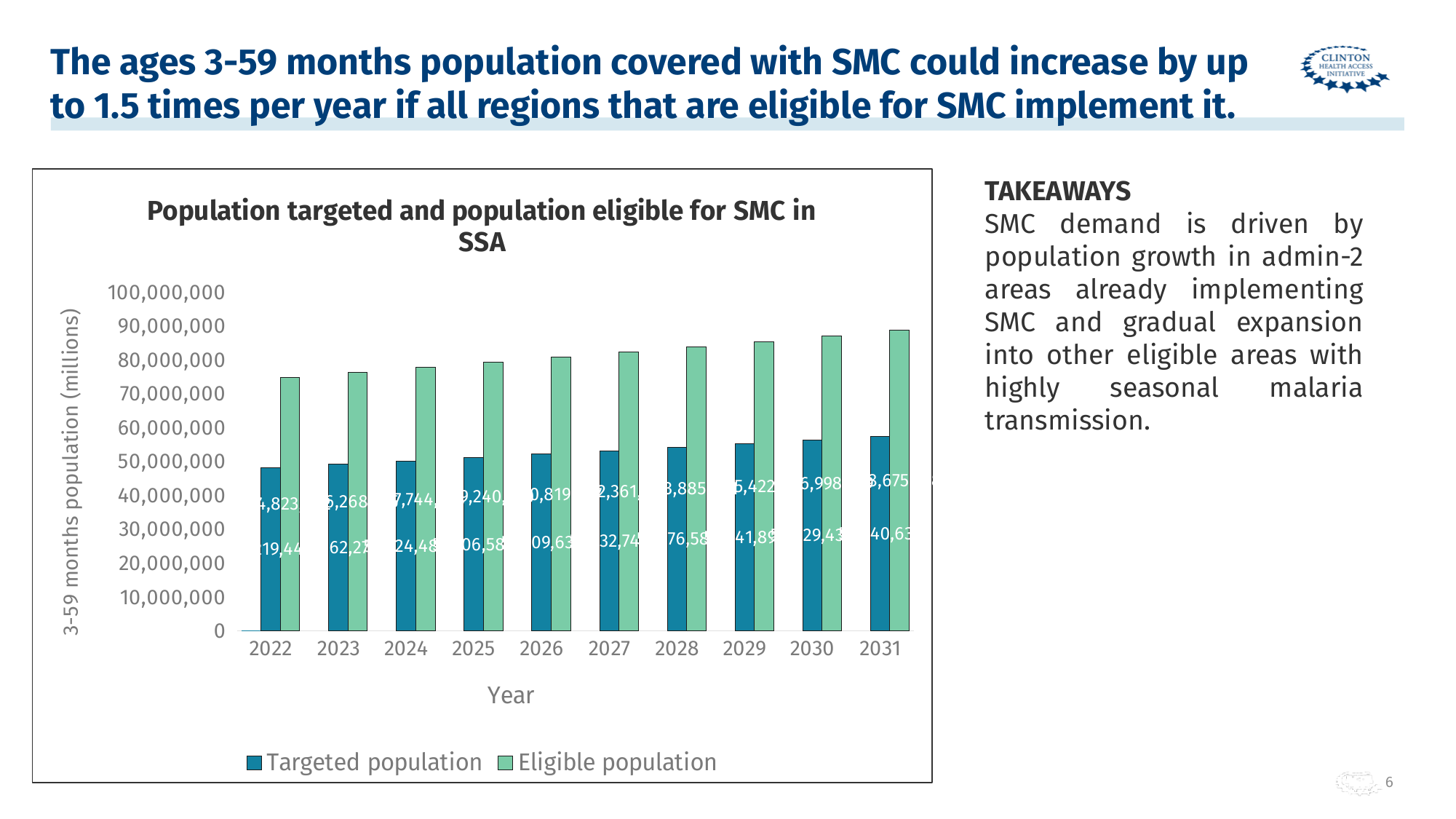

# The ages 3-59 months population covered with SMC could increase by up to 1.5 times per year if all regions that are eligible for SMC implement it.

[unsupported chart]

TAKEAWAYS
SMC demand is driven by population growth in admin-2 areas already implementing SMC and gradual expansion into other eligible areas with highly seasonal malaria transmission.

6